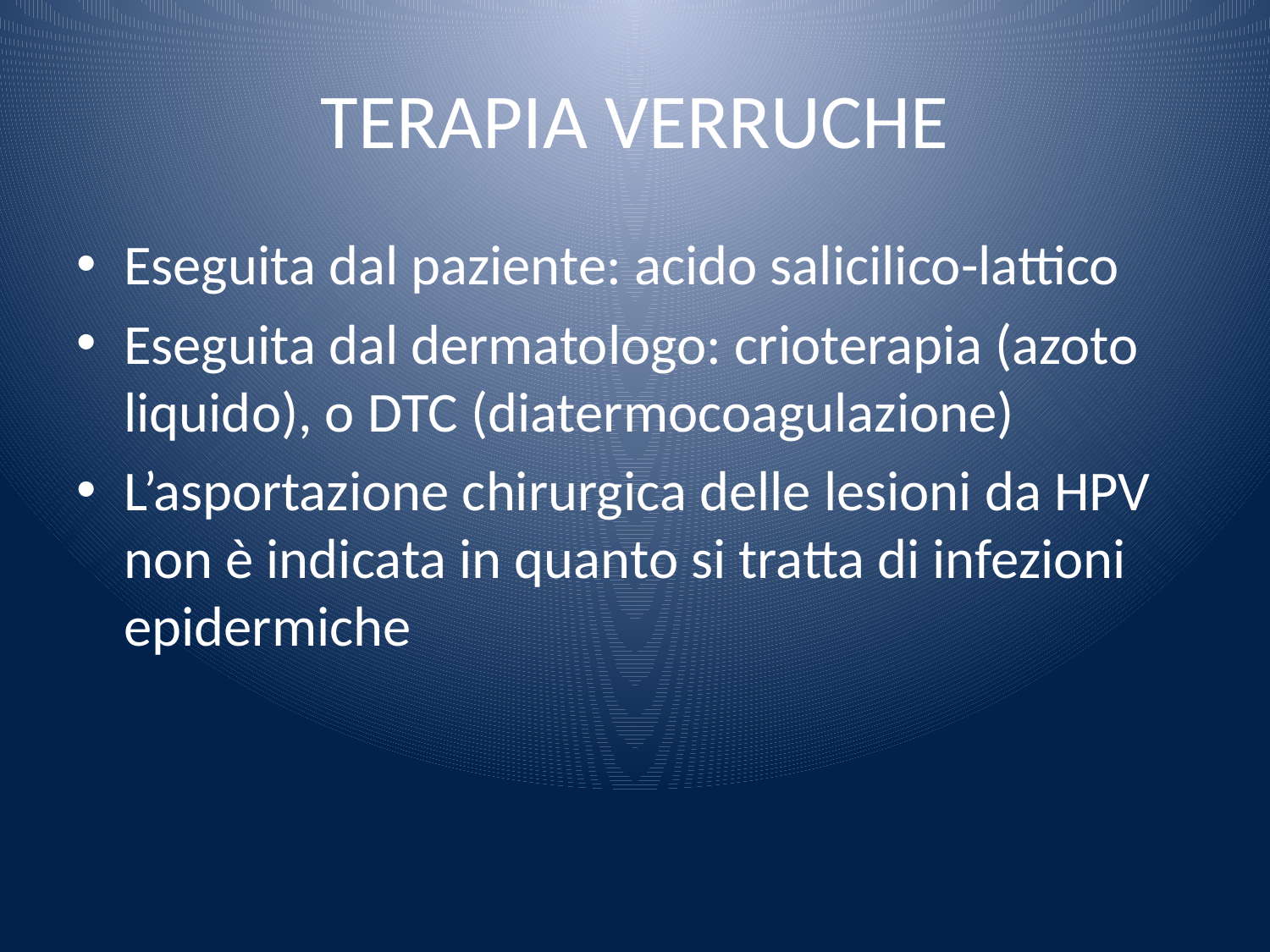

# TERAPIA VERRUCHE
Eseguita dal paziente: acido salicilico-lattico
Eseguita dal dermatologo: crioterapia (azoto liquido), o DTC (diatermocoagulazione)
L’asportazione chirurgica delle lesioni da HPV non è indicata in quanto si tratta di infezioni epidermiche